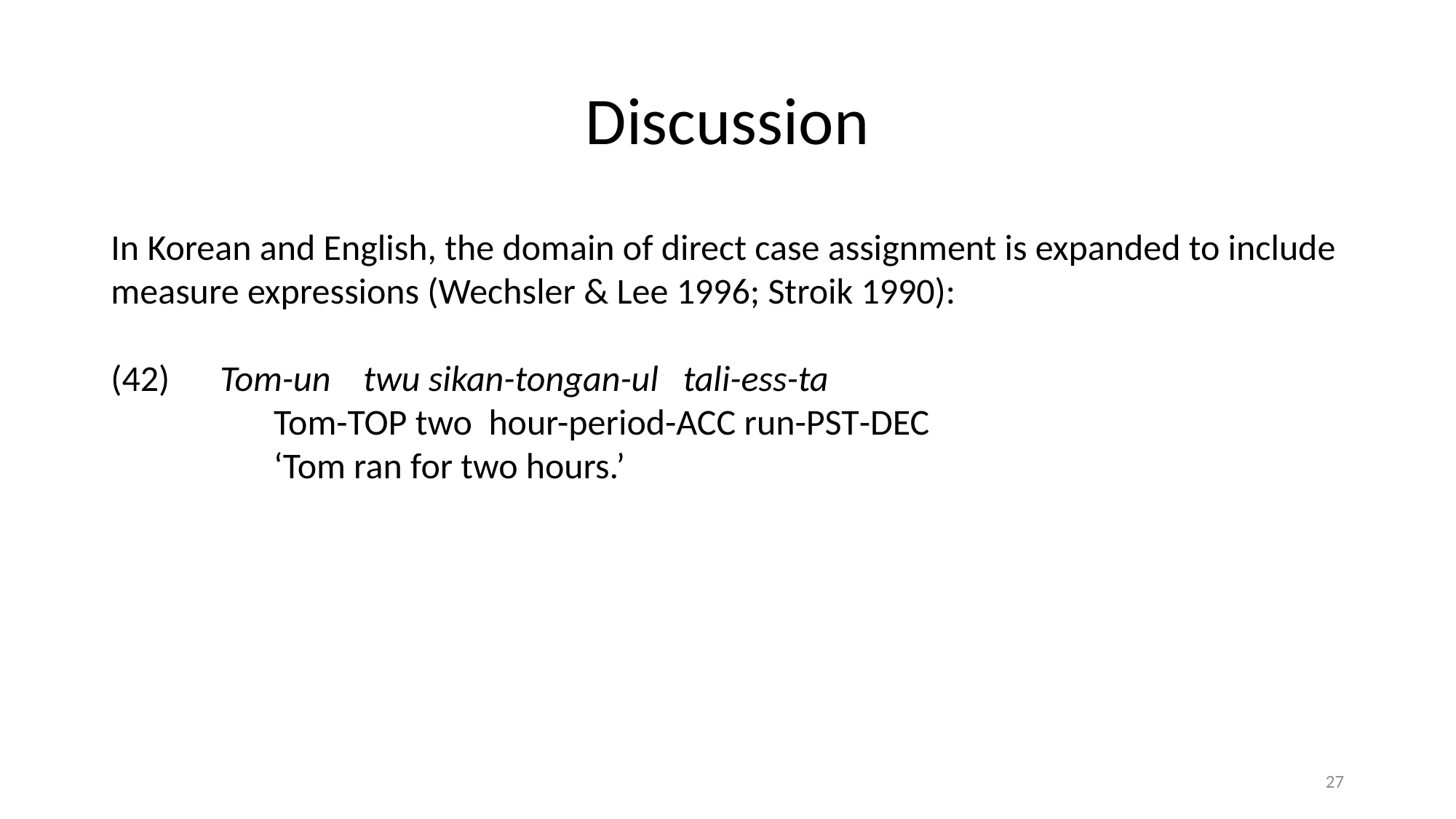

# Discussion
In Korean and English, the domain of direct case assignment is expanded to include measure expressions (Wechsler & Lee 1996; Stroik 1990):

(42)	Tom-un    twu sikan-tongan-ul   tali-ess-ta
	Tom-top two  hour-period-acc run-pst-dec
	‘Tom ran for two hours.’

27